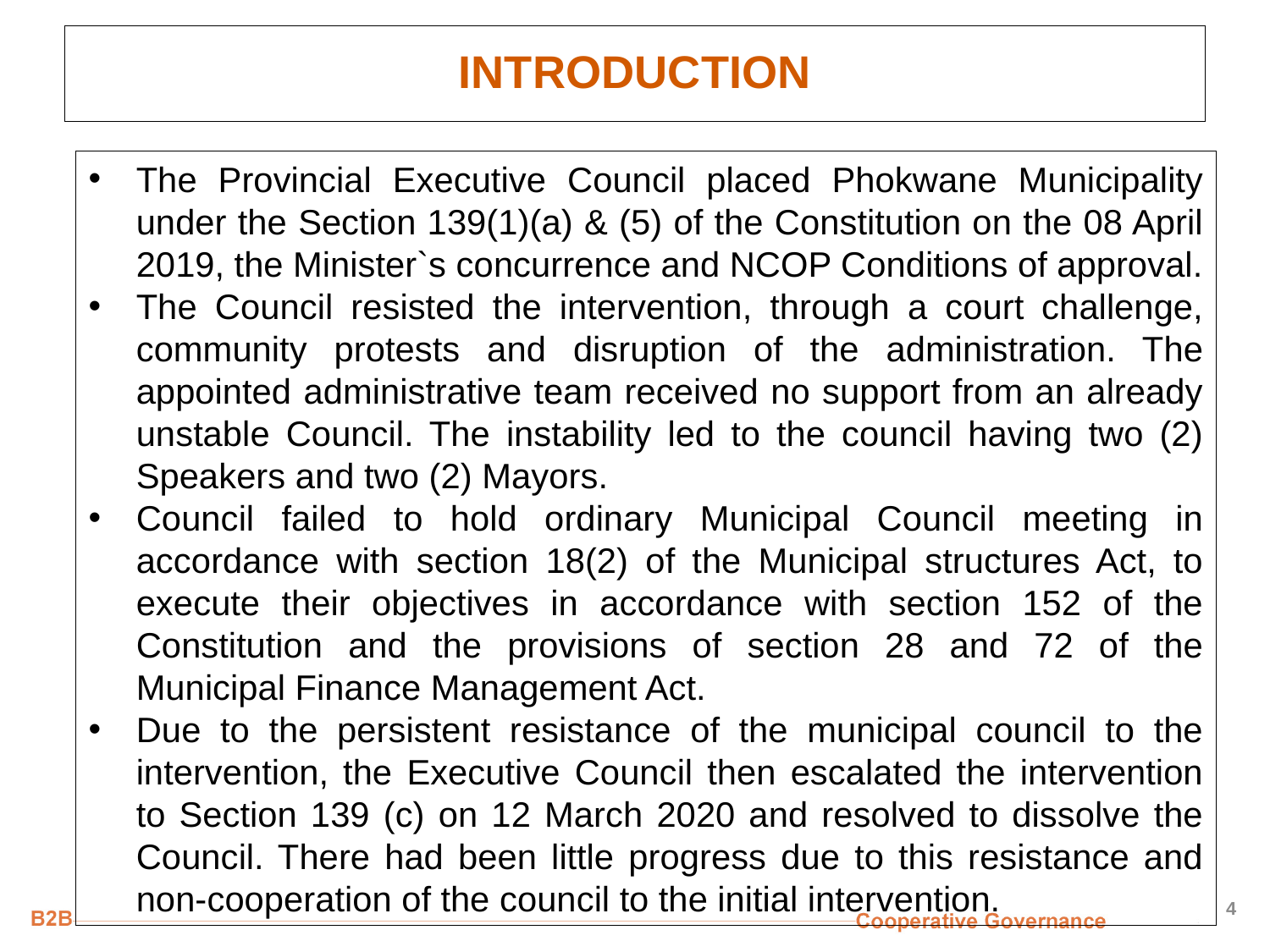

# INTRODUCTION
The Provincial Executive Council placed Phokwane Municipality under the Section 139(1)(a) & (5) of the Constitution on the 08 April 2019, the Minister`s concurrence and NCOP Conditions of approval.
The Council resisted the intervention, through a court challenge, community protests and disruption of the administration. The appointed administrative team received no support from an already unstable Council. The instability led to the council having two (2) Speakers and two (2) Mayors.
Council failed to hold ordinary Municipal Council meeting in accordance with section 18(2) of the Municipal structures Act, to execute their objectives in accordance with section 152 of the Constitution and the provisions of section 28 and 72 of the Municipal Finance Management Act.
Due to the persistent resistance of the municipal council to the intervention, the Executive Council then escalated the intervention to Section 139 (c) on 12 March 2020 and resolved to dissolve the Council. There had been little progress due to this resistance and non-cooperation of the council to the initial intervention.

4